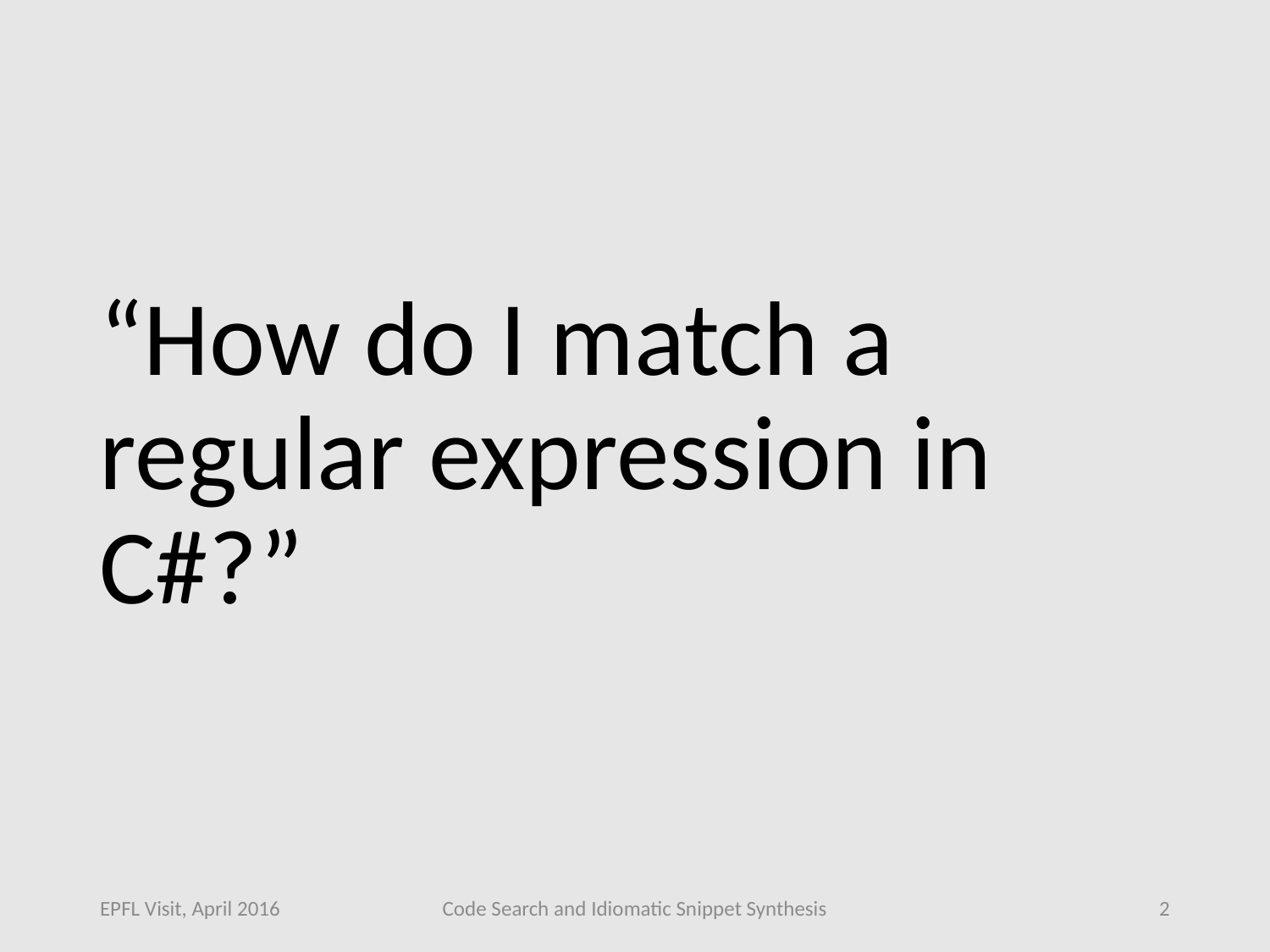

# “How do I match a regular expression in C#?”

EPFL Visit, April 2016
Code Search and Idiomatic Snippet Synthesis
2